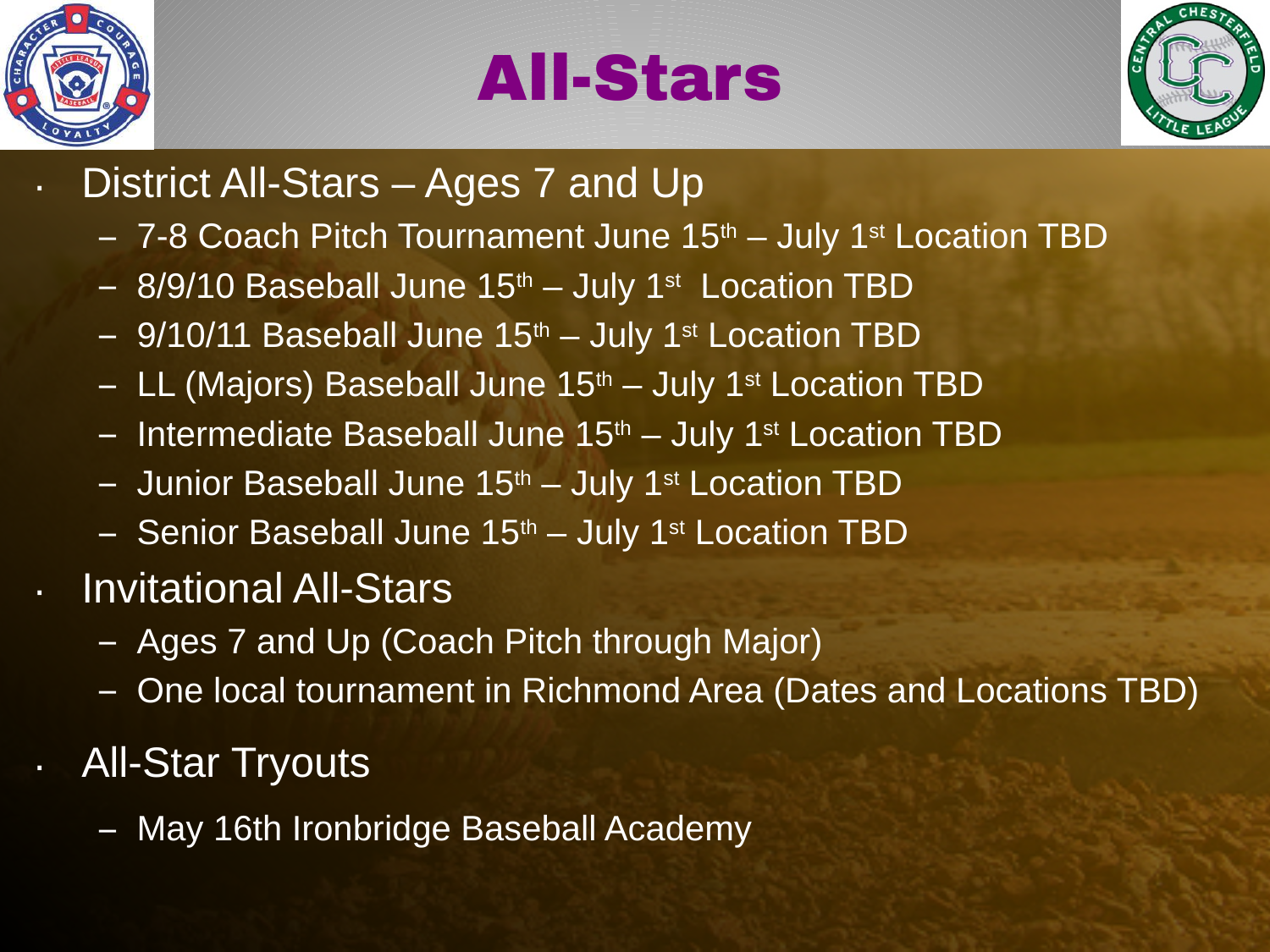

# All-Stars
District All-Stars – Ages 7 and Up
7-8 Coach Pitch Tournament June 15th – July 1st Location TBD
8/9/10 Baseball June 15th – July 1st  Location TBD
9/10/11 Baseball June 15th – July 1st Location TBD
LL (Majors) Baseball June 15th – July 1st Location TBD
Intermediate Baseball June 15th – July 1st Location TBD
Junior Baseball June 15th – July 1st Location TBD
Senior Baseball June 15th – July 1st Location TBD
Invitational All-Stars
Ages 7 and Up (Coach Pitch through Major)
One local tournament in Richmond Area (Dates and Locations TBD)
All-Star Tryouts
May 16th Ironbridge Baseball Academy